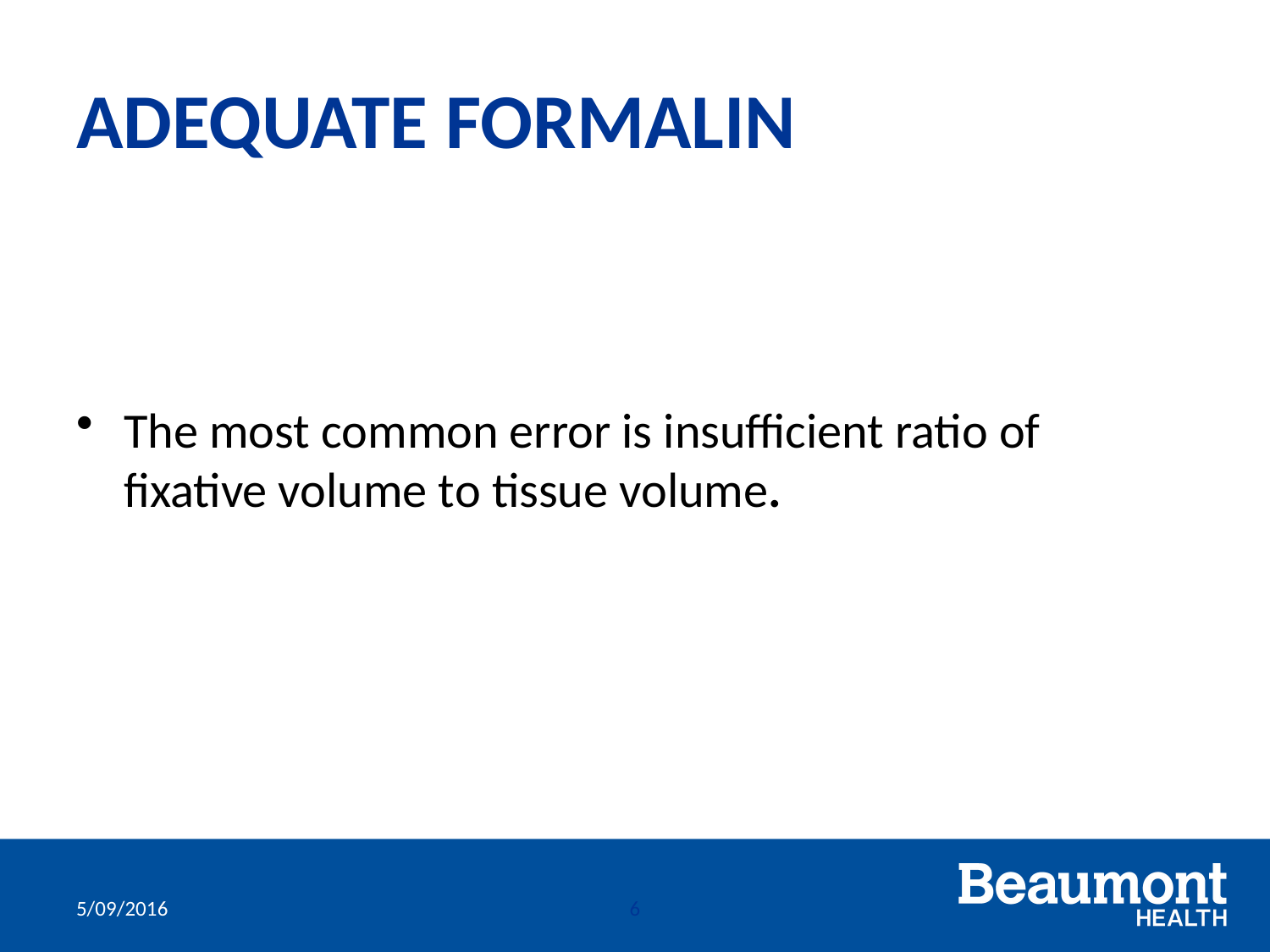

# ADEQUATE FORMALIN

The most common error is insufficient ratio of fixative volume to tissue volume.

5/09/2016
6